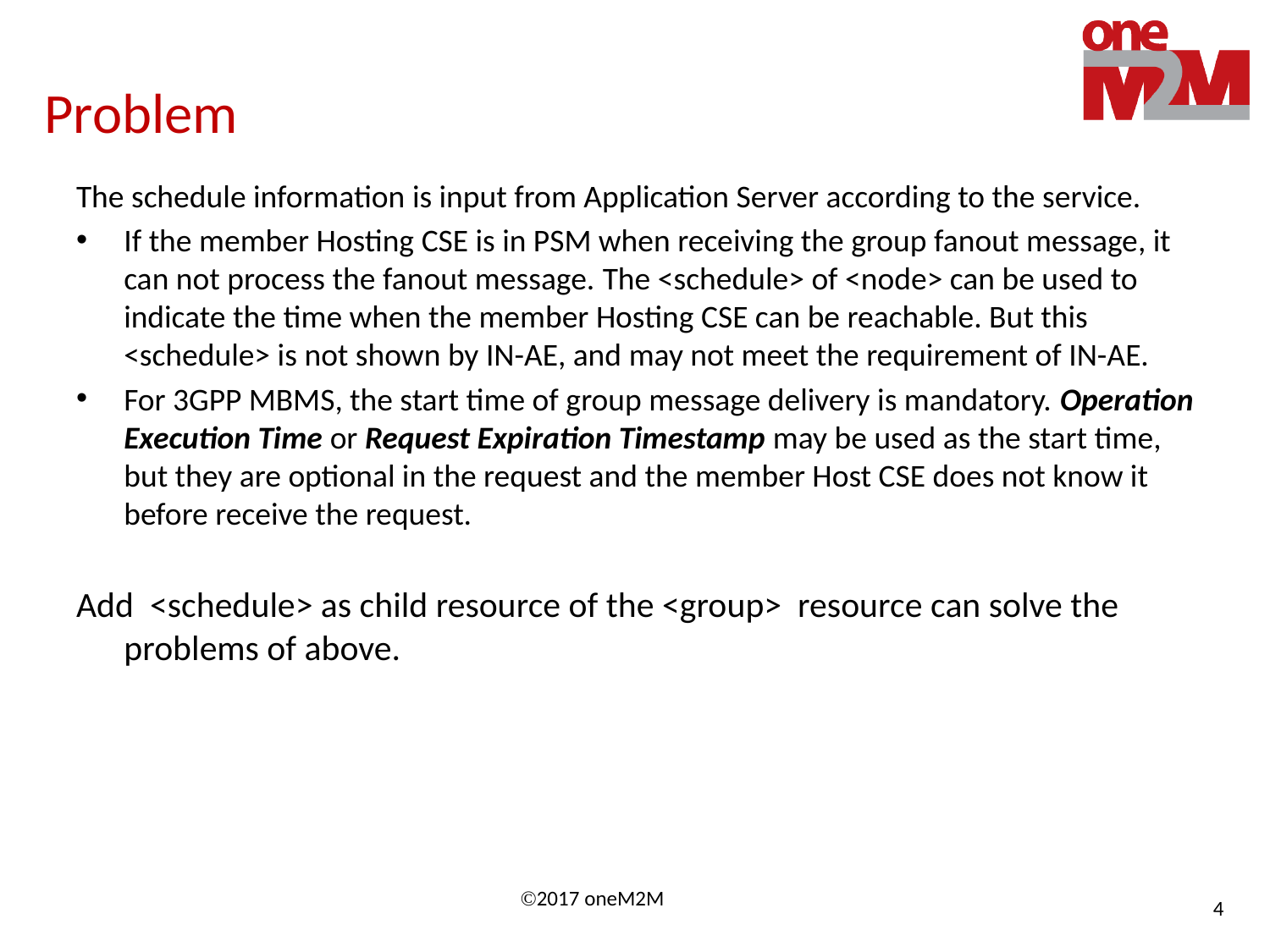

# Problem
The schedule information is input from Application Server according to the service.
If the member Hosting CSE is in PSM when receiving the group fanout message, it can not process the fanout message. The <schedule> of <node> can be used to indicate the time when the member Hosting CSE can be reachable. But this <schedule> is not shown by IN-AE, and may not meet the requirement of IN-AE.
For 3GPP MBMS, the start time of group message delivery is mandatory. Operation Execution Time or Request Expiration Timestamp may be used as the start time, but they are optional in the request and the member Host CSE does not know it before receive the request.

Add  <schedule> as child resource of the <group>  resource can solve the problems of above.